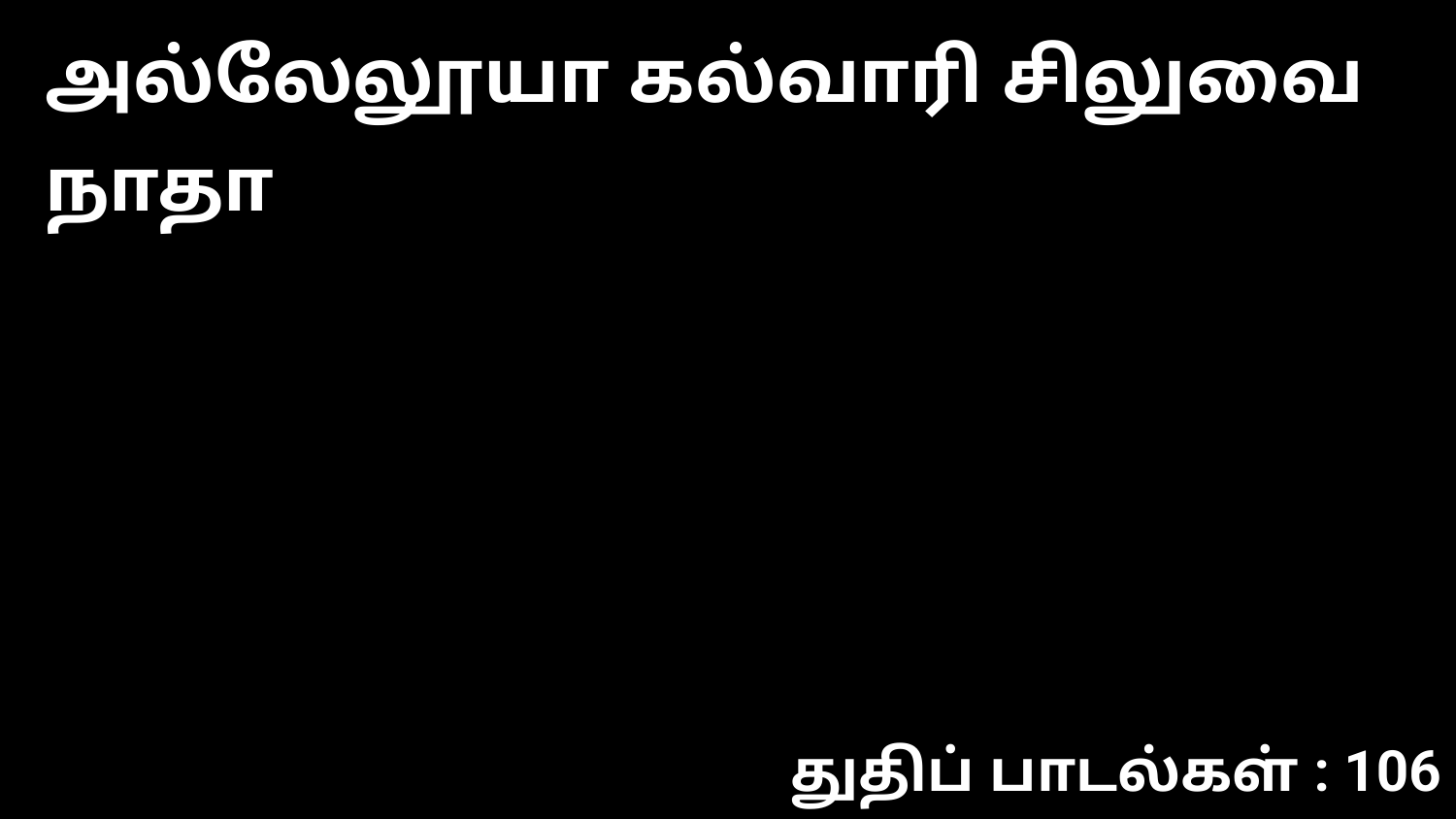

அல்லேலூயா கல்வாரி சிலுவை நாதா
துதிப் பாடல்கள் : 106